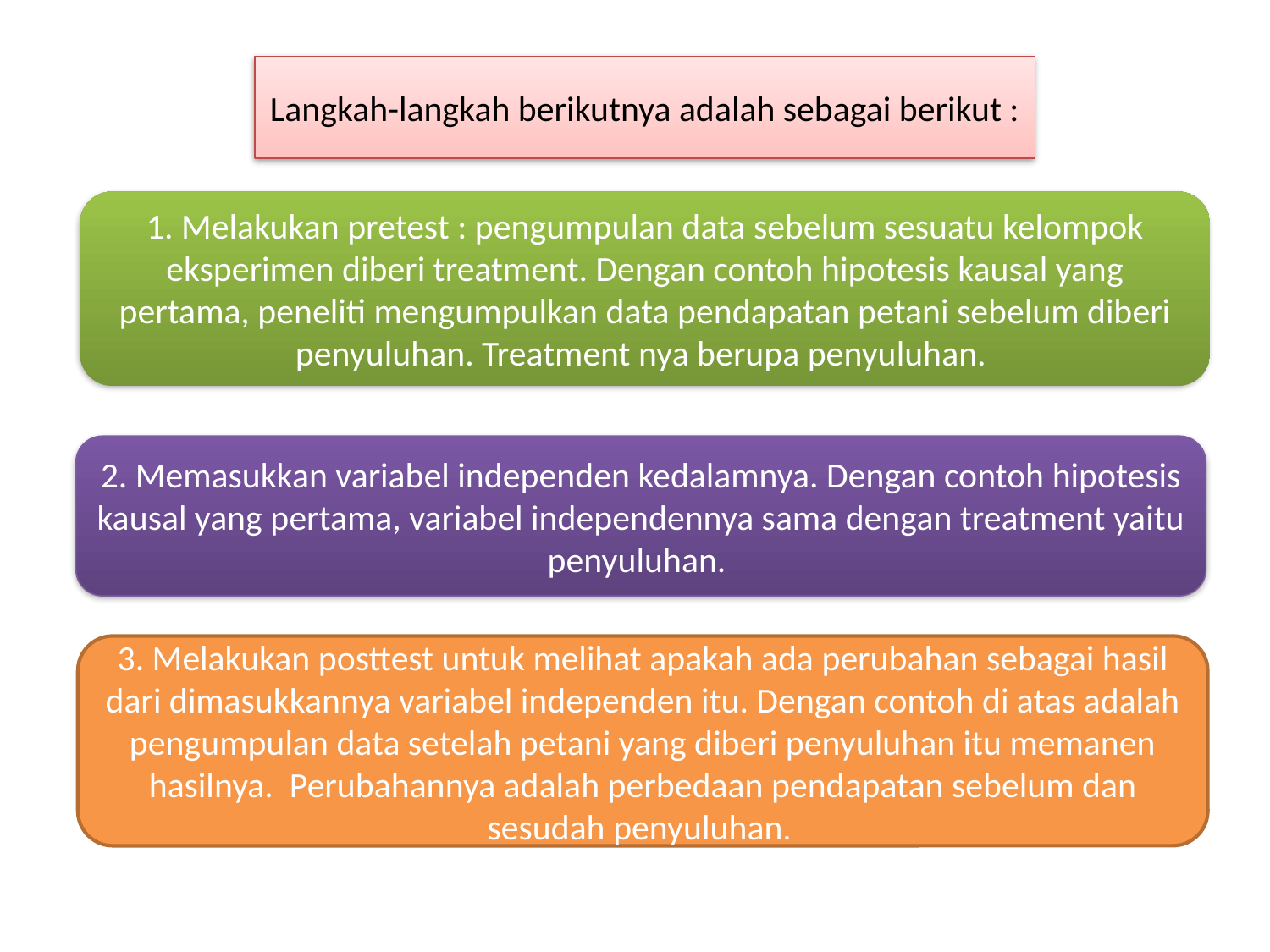

#
Langkah-langkah berikutnya adalah sebagai berikut :
1. Melakukan pretest : pengumpulan data sebelum sesuatu kelompok eksperimen diberi treatment. Dengan contoh hipotesis kausal yang pertama, peneliti mengumpulkan data pendapatan petani sebelum diberi penyuluhan. Treatment nya berupa penyuluhan.

2. Memasukkan variabel independen kedalamnya. Dengan contoh hipotesis kausal yang pertama, variabel independennya sama dengan treatment yaitu penyuluhan.
3. Melakukan posttest untuk melihat apakah ada perubahan sebagai hasil dari dimasukkannya variabel independen itu. Dengan contoh di atas adalah pengumpulan data setelah petani yang diberi penyuluhan itu memanen hasilnya.  Perubahannya adalah perbedaan pendapatan sebelum dan sesudah penyuluhan.